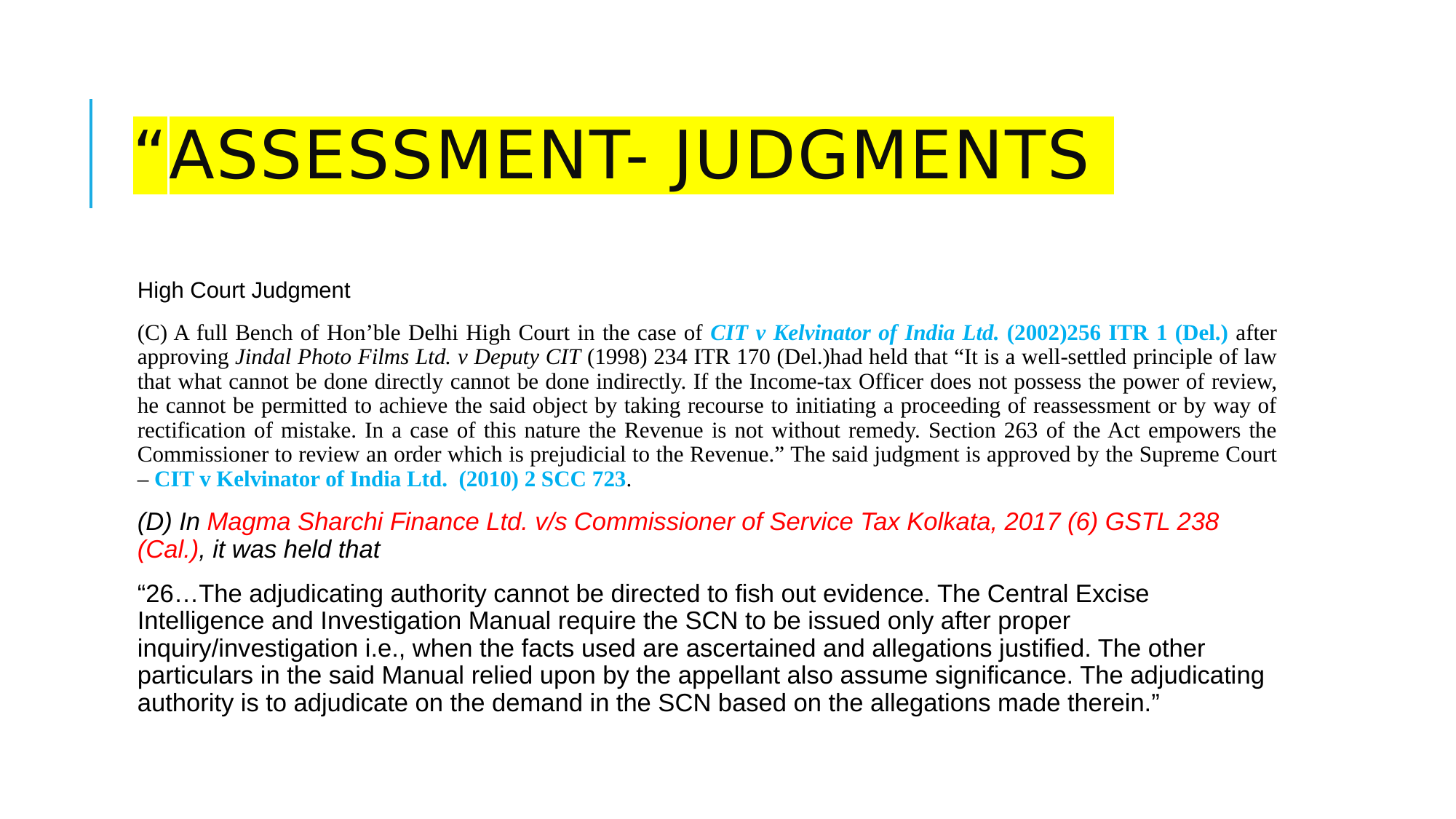

# “ASSESSMENT- JUDGMENTS
High Court Judgment
(C) A full Bench of Hon’ble Delhi High Court in the case of CIT v Kelvinator of India Ltd. (2002)256 ITR 1 (Del.) after approving Jindal Photo Films Ltd. v Deputy CIT (1998) 234 ITR 170 (Del.)had held that “It is a well-settled principle of law that what cannot be done directly cannot be done indirectly. If the Income-tax Officer does not possess the power of review, he cannot be permitted to achieve the said object by taking recourse to initiating a proceeding of reassessment or by way of rectification of mistake. In a case of this nature the Revenue is not without remedy. Section 263 of the Act empowers the Commissioner to review an order which is prejudicial to the Revenue.” The said judgment is approved by the Supreme Court – CIT v Kelvinator of India Ltd.  (2010) 2 SCC 723.
(D) In Magma Sharchi Finance Ltd. v/s Commissioner of Service Tax Kolkata, 2017 (6) GSTL 238 (Cal.), it was held that
“26…The adjudicating authority cannot be directed to fish out evidence. The Central Excise Intelligence and Investigation Manual require the SCN to be issued only after proper inquiry/investigation i.e., when the facts used are ascertained and allegations justified. The other particulars in the said Manual relied upon by the appellant also assume significance. The adjudicating authority is to adjudicate on the demand in the SCN based on the allegations made therein.”